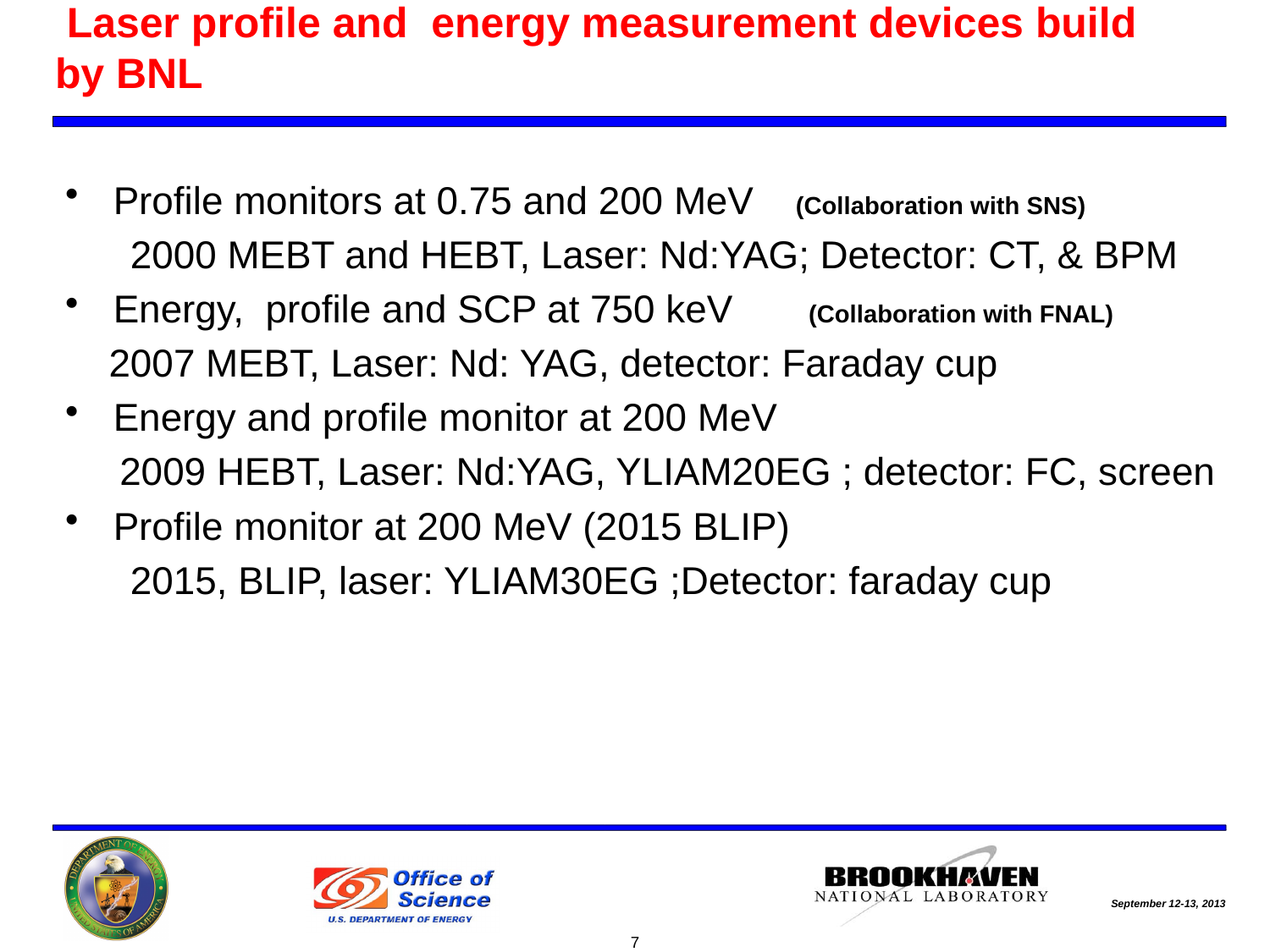

# Laser profile and  energy measurement devices build by BNL
Profile monitors at 0.75 and 200 MeV      (Collaboration with SNS)
      2000 MEBT and HEBT, Laser: Nd:YAG; Detector: CT, & BPM
Energy,  profile and SCP at 750 keV       (Collaboration with FNAL)
    2007 MEBT, Laser: Nd: YAG, detector: Faraday cup
Energy and profile monitor at 200 MeV
     2009 HEBT, Laser: Nd:YAG, YLIAM20EG ; detector: FC, screen
Profile monitor at 200 MeV (2015 BLIP)
      2015, BLIP, laser: YLIAM30EG ;Detector: faraday cup
7